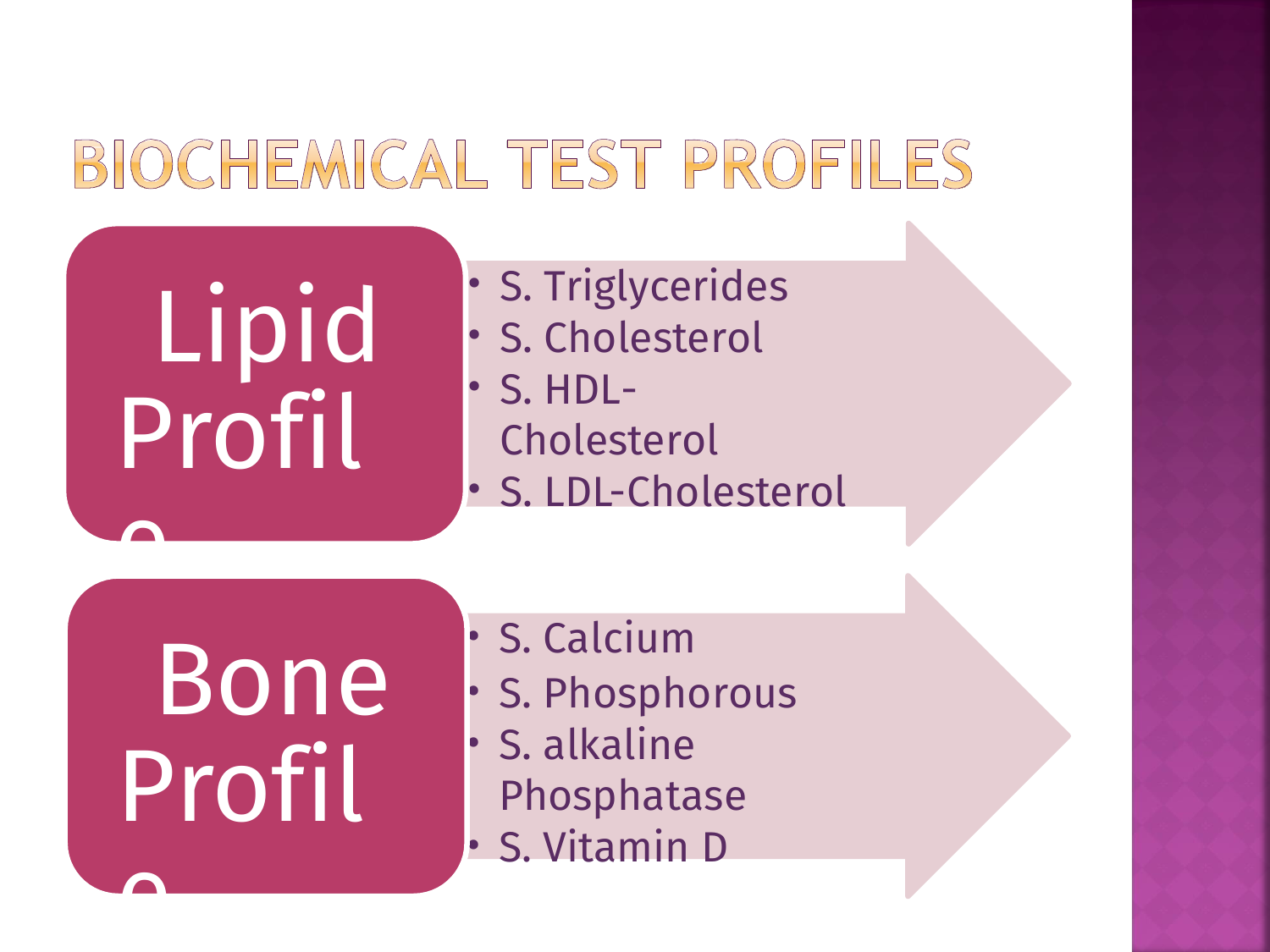

# S. Triglycerides
Lipid Profile
S. Cholesterol
S. HDL-Cholesterol
S. LDL-Cholesterol

S. Calcium
S. Phosphorous
S. alkaline Phosphatase
S. Vitamin D
Bone Profile